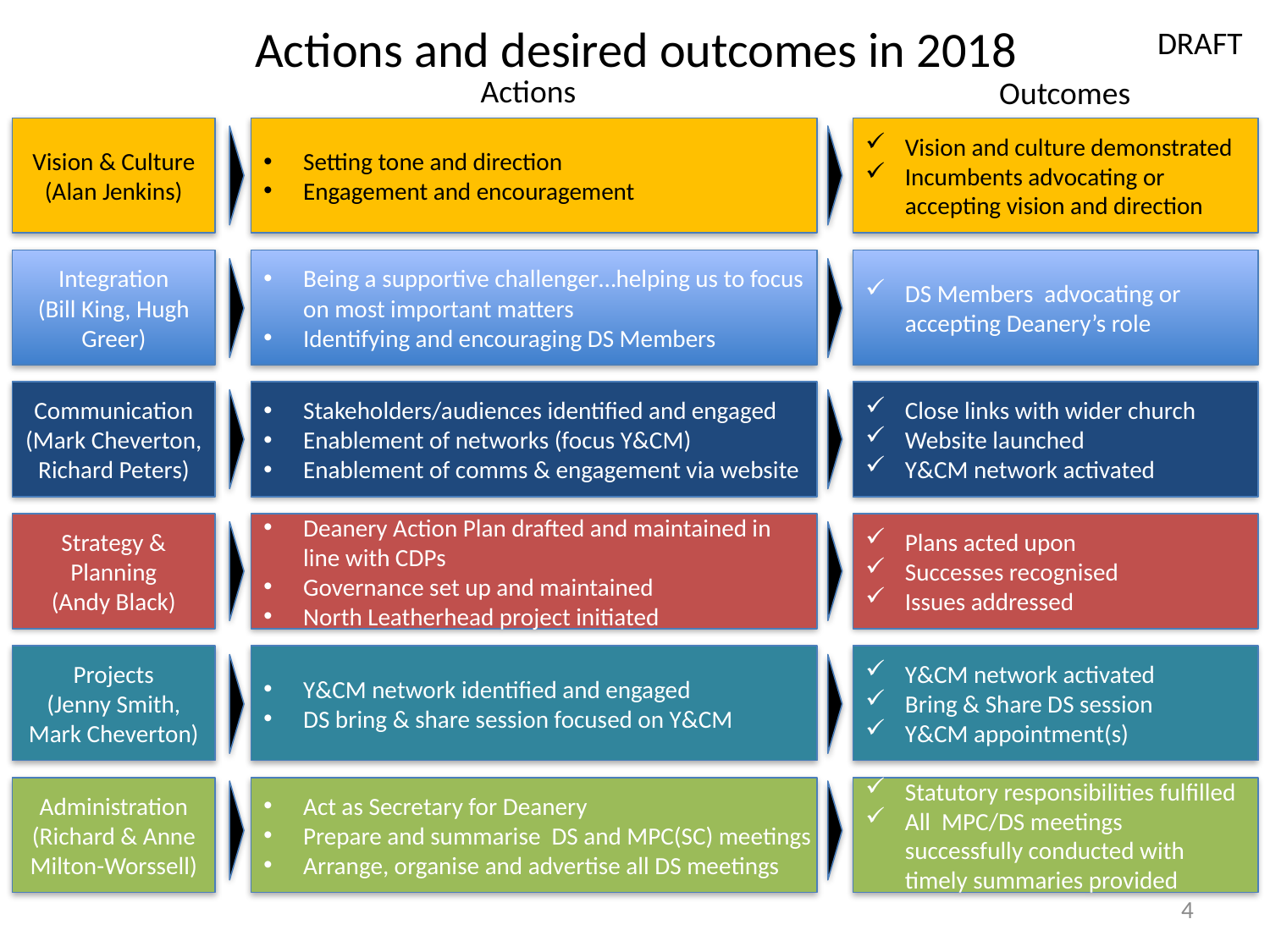

# Actions and desired outcomes in 2018
DRAFT
Actions
Outcomes
Vision & Culture
(Alan Jenkins)
Setting tone and direction
Engagement and encouragement
Vision and culture demonstrated
Incumbents advocating or accepting vision and direction

Integration
(Bill King, Hugh Greer)
Being a supportive challenger…helping us to focus on most important matters
Identifying and encouraging DS Members
DS Members  advocating or accepting Deanery’s role

Communication
(Mark Cheverton, Richard Peters)
Stakeholders/audiences identified and engaged
Enablement of networks (focus Y&CM)
Enablement of comms & engagement via website
Close links with wider church
Website launched
Y&CM network activated

Strategy & Planning
(Andy Black)
Deanery Action Plan drafted and maintained in line with CDPs
Governance set up and maintained
North Leatherhead project initiated
Plans acted upon
Successes recognised
Issues addressed

Projects
(Jenny Smith, Mark Cheverton)
Y&CM network identified and engaged
DS bring & share session focused on Y&CM
Y&CM network activated
Bring & Share DS session
Y&CM appointment(s)

Administration
(Richard & Anne Milton-Worssell)
Act as Secretary for Deanery
Prepare and summarise  DS and MPC(SC) meetings
Arrange, organise and advertise all DS meetings
Statutory responsibilities fulfilled
All  MPC/DS meetings successfully conducted with timely summaries provided

4